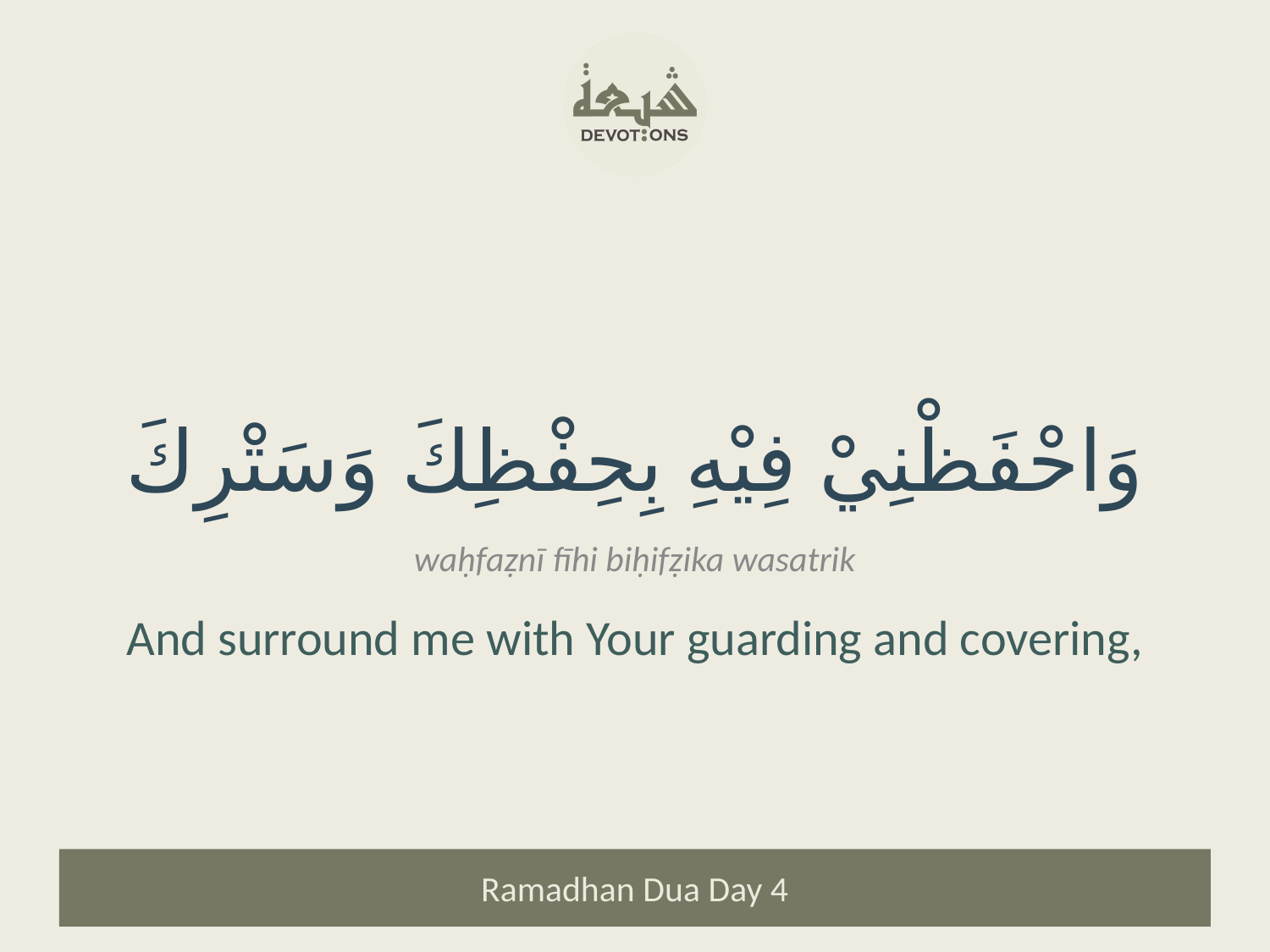

وَاحْفَظْنِيْ فِيْهِ بِحِفْظِكَ وَسَتْرِكَ
waḥfaẓnī fīhi biḥifẓika wasatrik
And surround me with Your guarding and covering,
Ramadhan Dua Day 4